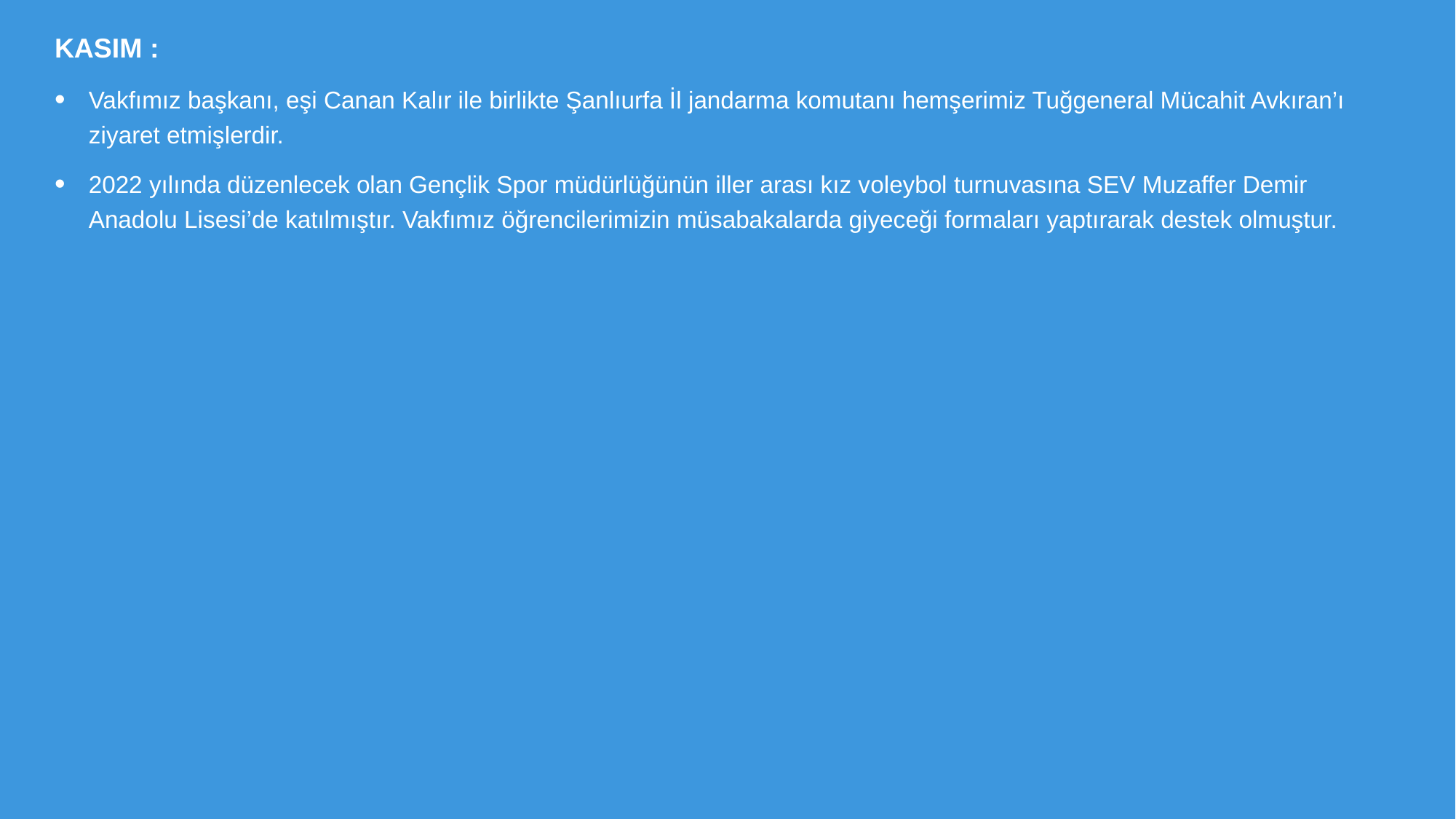

kasım :
Vakfımız başkanı, eşi Canan Kalır ile birlikte Şanlıurfa İl jandarma komutanı hemşerimiz Tuğgeneral Mücahit Avkıran’ı ziyaret etmişlerdir.
2022 yılında düzenlecek olan Gençlik Spor müdürlüğünün iller arası kız voleybol turnuvasına SEV Muzaffer Demir Anadolu Lisesi’de katılmıştır. Vakfımız öğrencilerimizin müsabakalarda giyeceği formaları yaptırarak destek olmuştur.

#